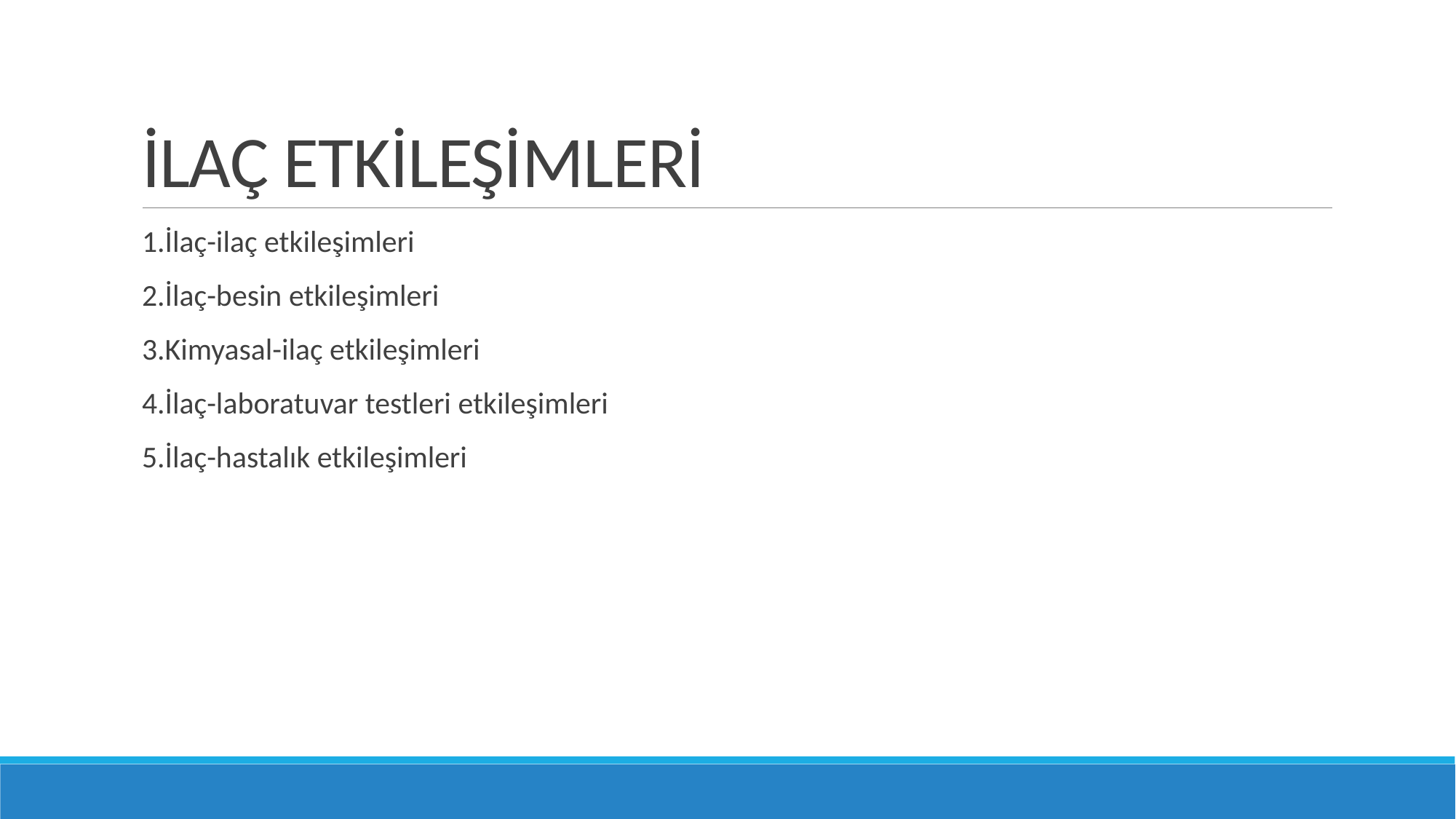

# İLAÇ ETKİLEŞİMLERİ
1.İlaç-ilaç etkileşimleri
2.İlaç-besin etkileşimleri
3.Kimyasal-ilaç etkileşimleri
4.İlaç-laboratuvar testleri etkileşimleri
5.İlaç-hastalık etkileşimleri